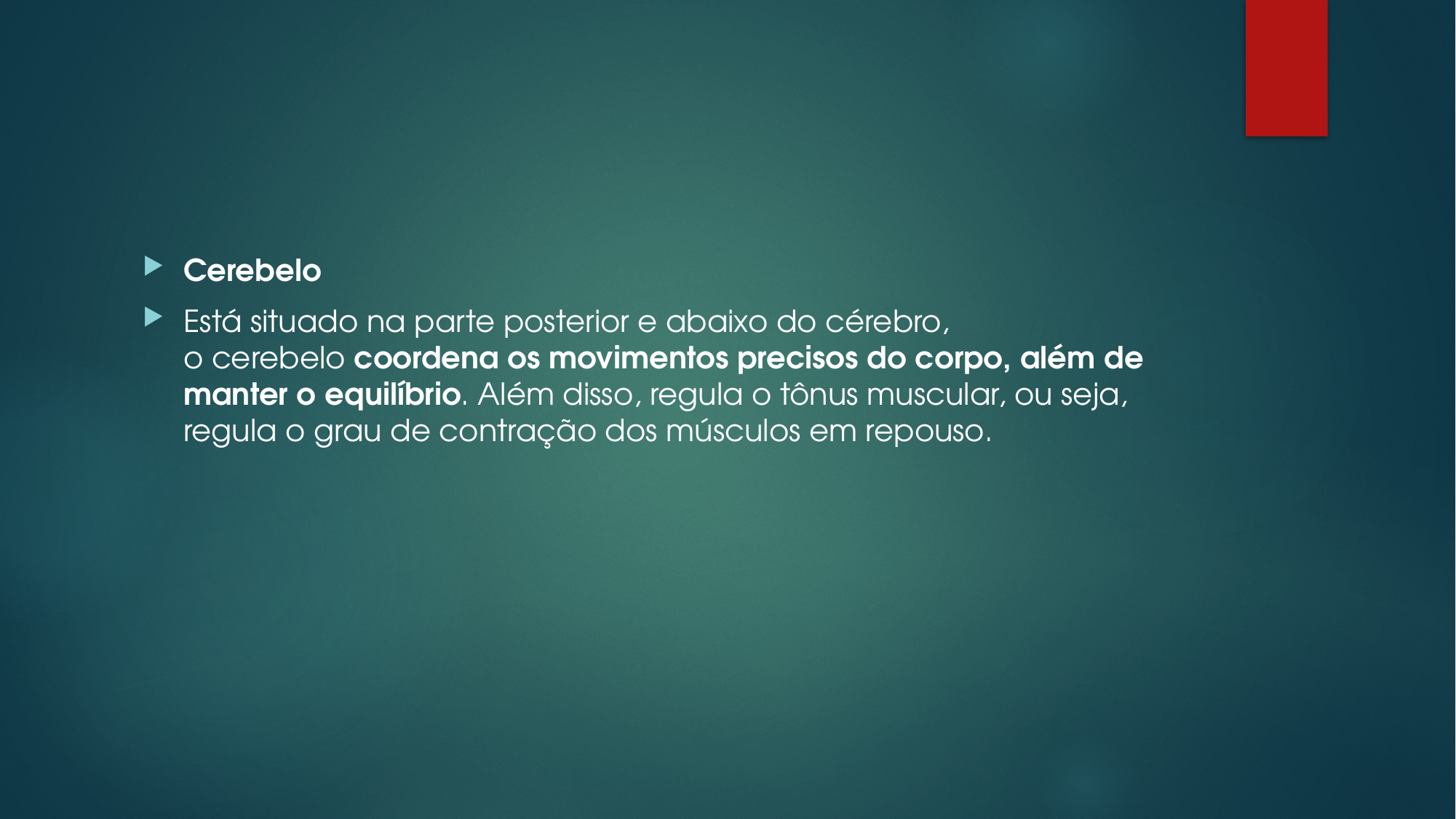

#
Cerebelo
Está situado na parte posterior e abaixo do cérebro, o cerebelo coordena os movimentos precisos do corpo, além de manter o equilíbrio. Além disso, regula o tônus muscular, ou seja, regula o grau de contração dos músculos em repouso.